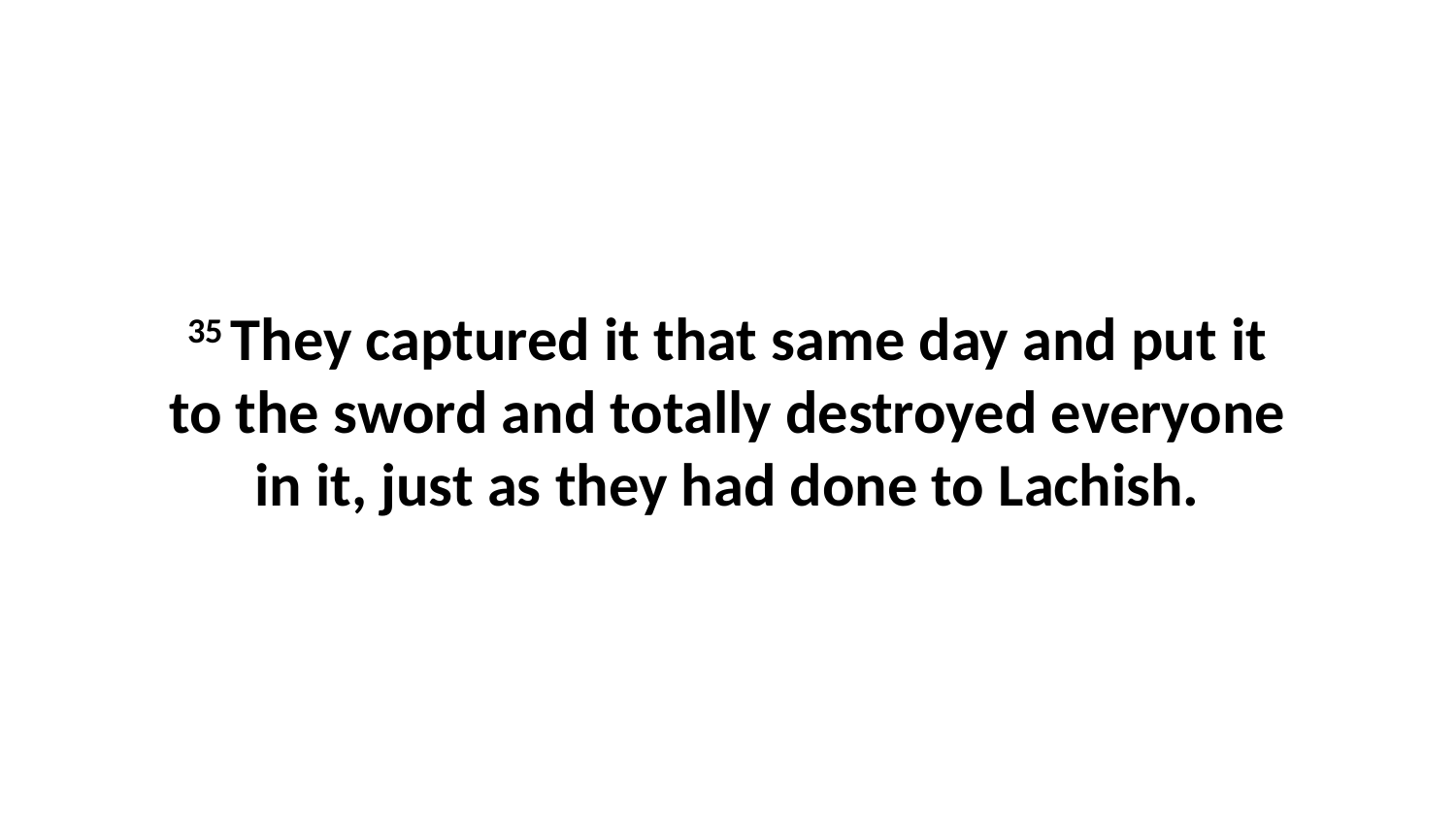

35 They captured it that same day and put it to the sword and totally destroyed everyone in it, just as they had done to Lachish.